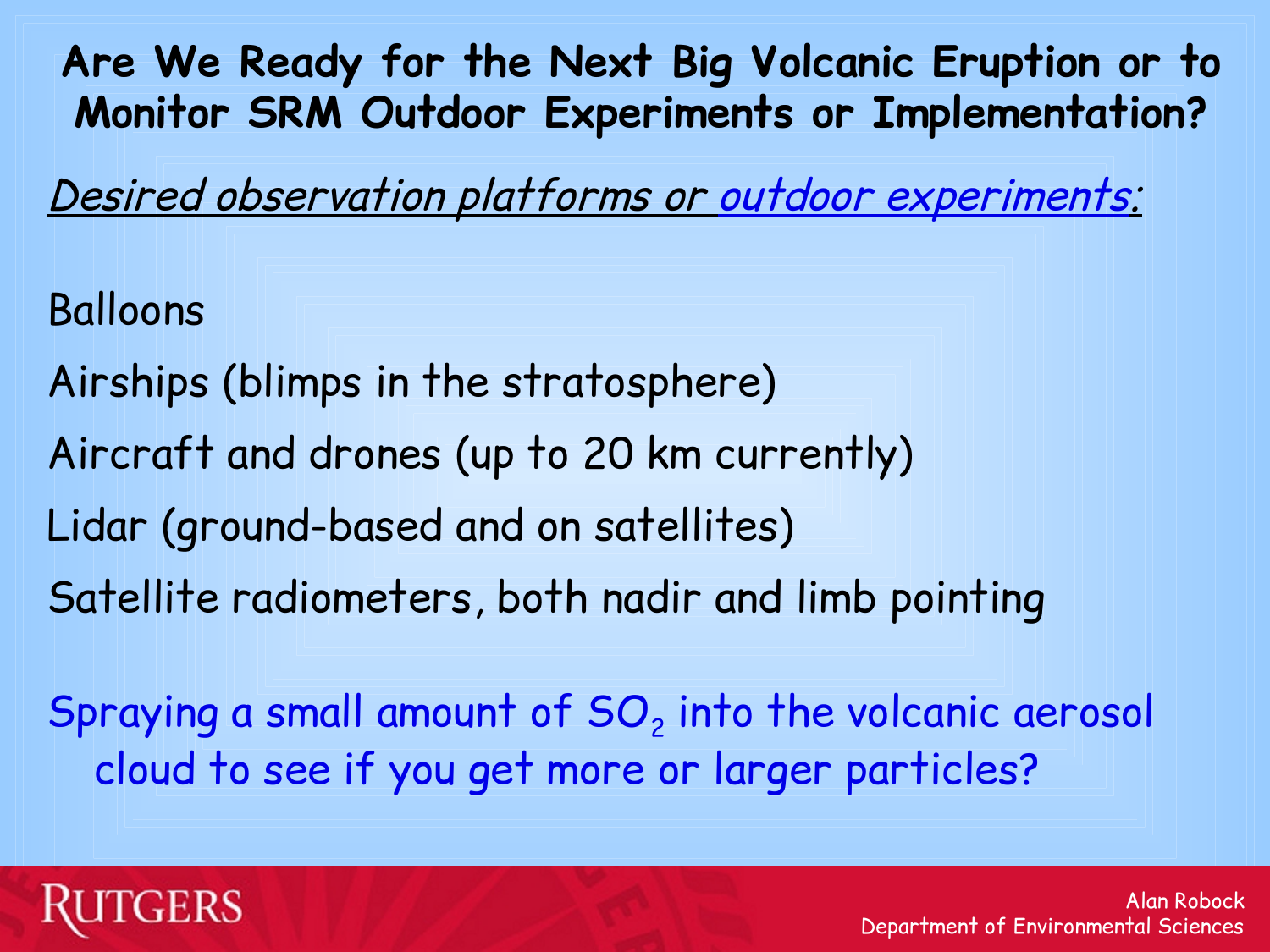

Are We Ready for the Next Big Volcanic Eruption or to Monitor SRM Outdoor Experiments or Implementation?
Desired observation platforms or outdoor experiments:
Balloons
Airships (blimps in the stratosphere)
Aircraft and drones (up to 20 km currently)
Lidar (ground-based and on satellites)
Satellite radiometers, both nadir and limb pointing
Spraying a small amount of SO2 into the volcanic aerosol cloud to see if you get more or larger particles?